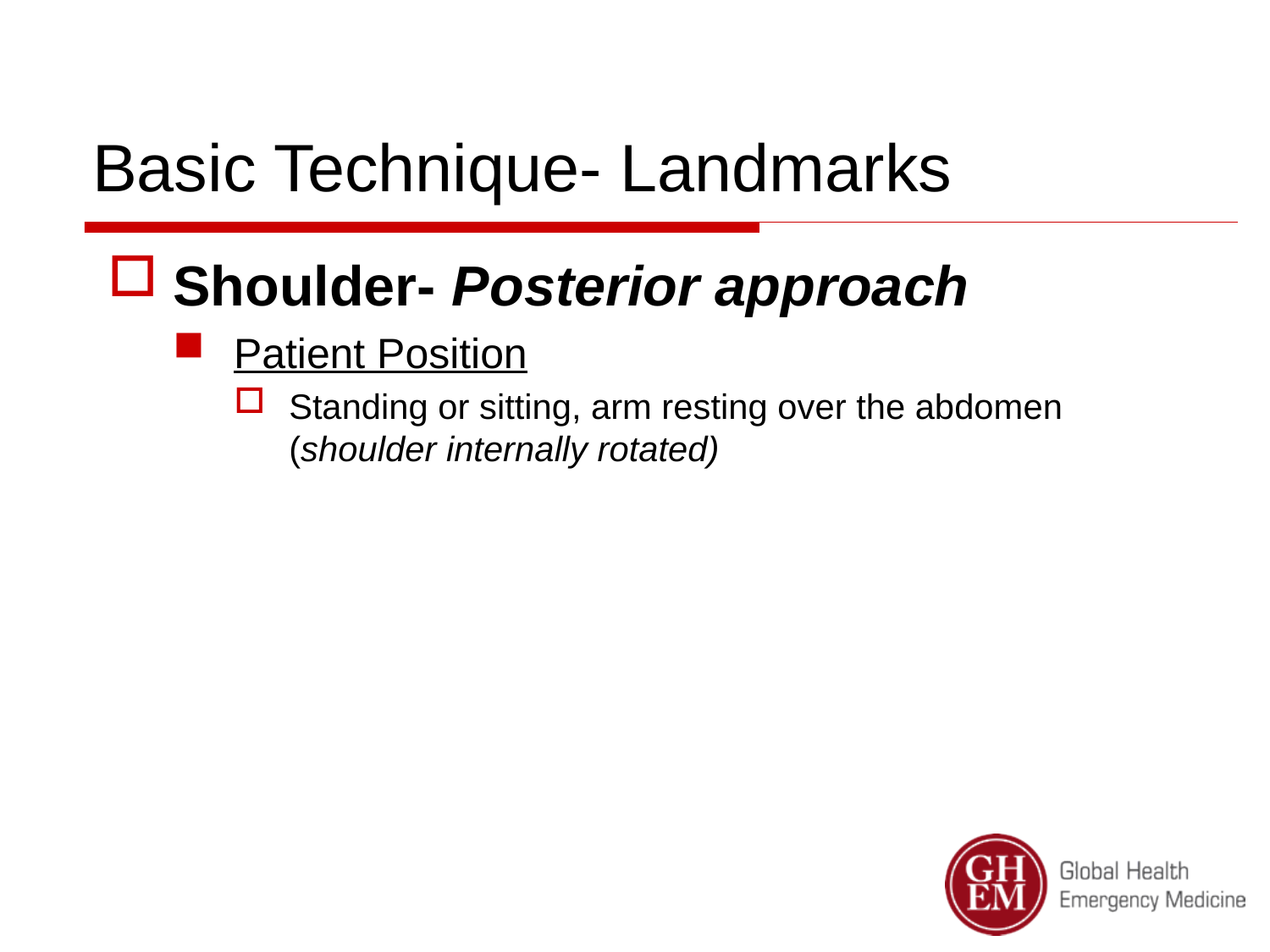

# Basic Technique- Landmarks
Shoulder- Posterior approach
Patient Position
Standing or sitting, arm resting over the abdomen (shoulder internally rotated)